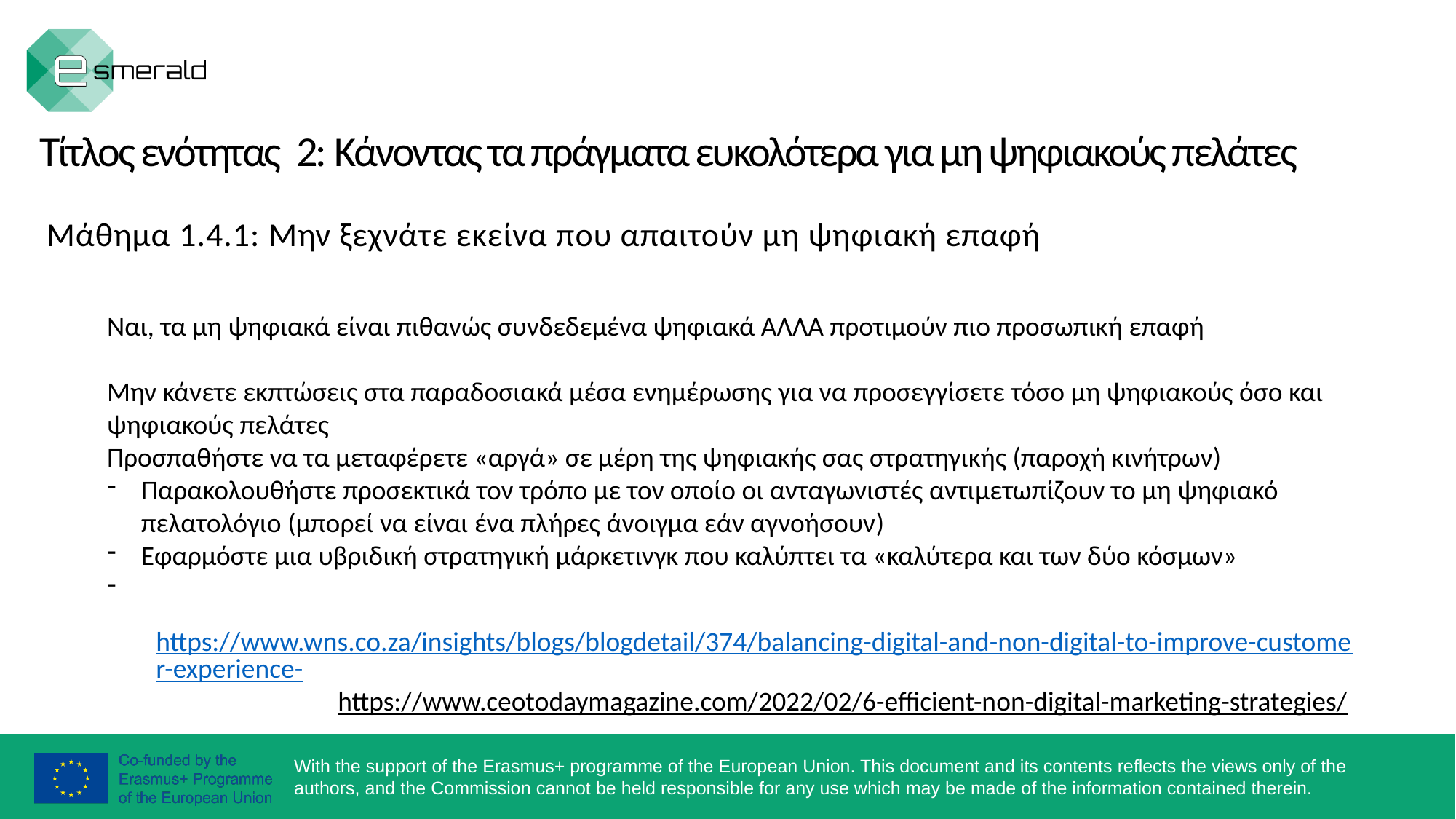

Τίτλος ενότητας  2: Κάνοντας τα πράγματα ευκολότερα για μη ψηφιακούς πελάτες
Μάθημα 1.4.1: Μην ξεχνάτε εκείνα που απαιτούν μη ψηφιακή επαφή
Ναι, τα μη ψηφιακά είναι πιθανώς συνδεδεμένα ψηφιακά ΑΛΛΑ προτιμούν πιο προσωπική επαφή

Μην κάνετε εκπτώσεις στα παραδοσιακά μέσα ενημέρωσης για να προσεγγίσετε τόσο μη ψηφιακούς όσο και ψηφιακούς πελάτες
Προσπαθήστε να τα μεταφέρετε «αργά» σε μέρη της ψηφιακής σας στρατηγικής (παροχή κινήτρων)
Παρακολουθήστε προσεκτικά τον τρόπο με τον οποίο οι ανταγωνιστές αντιμετωπίζουν το μη ψηφιακό πελατολόγιο (μπορεί να είναι ένα πλήρες άνοιγμα εάν αγνοήσουν)
Εφαρμόστε μια υβριδική στρατηγική μάρκετινγκ που καλύπτει τα «καλύτερα και των δύο κόσμων»

https://www.wns.co.za/insights/blogs/blogdetail/374/balancing-digital-and-non-digital-to-improve-customer-experience-
https://www.ceotodaymagazine.com/2022/02/6-efficient-non-digital-marketing-strategies/